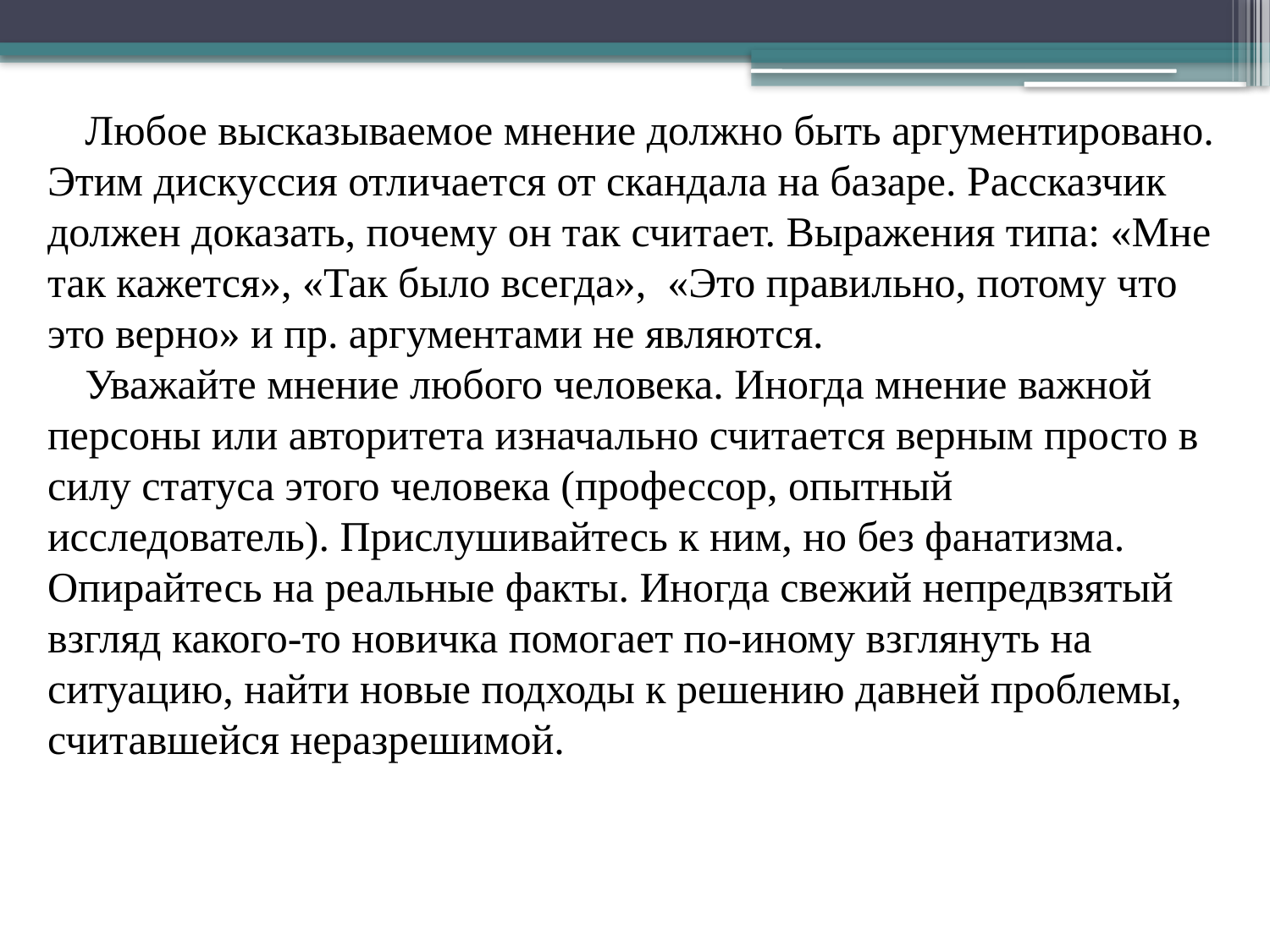

Любое высказываемое мнение должно быть аргументировано. Этим дискуссия отличается от скандала на базаре. Рассказчик должен доказать, почему он так считает. Выражения типа: «Мне так кажется», «Так было всегда»,  «Это правильно, потому что это верно» и пр. аргументами не являются.
Уважайте мнение любого человека. Иногда мнение важной персоны или авторитета изначально считается верным просто в силу статуса этого человека (профессор, опытный исследователь). Прислушивайтесь к ним, но без фанатизма. Опирайтесь на реальные факты. Иногда свежий непредвзятый взгляд какого-то новичка помогает по-иному взглянуть на ситуацию, найти новые подходы к решению давней проблемы, считавшейся неразрешимой.